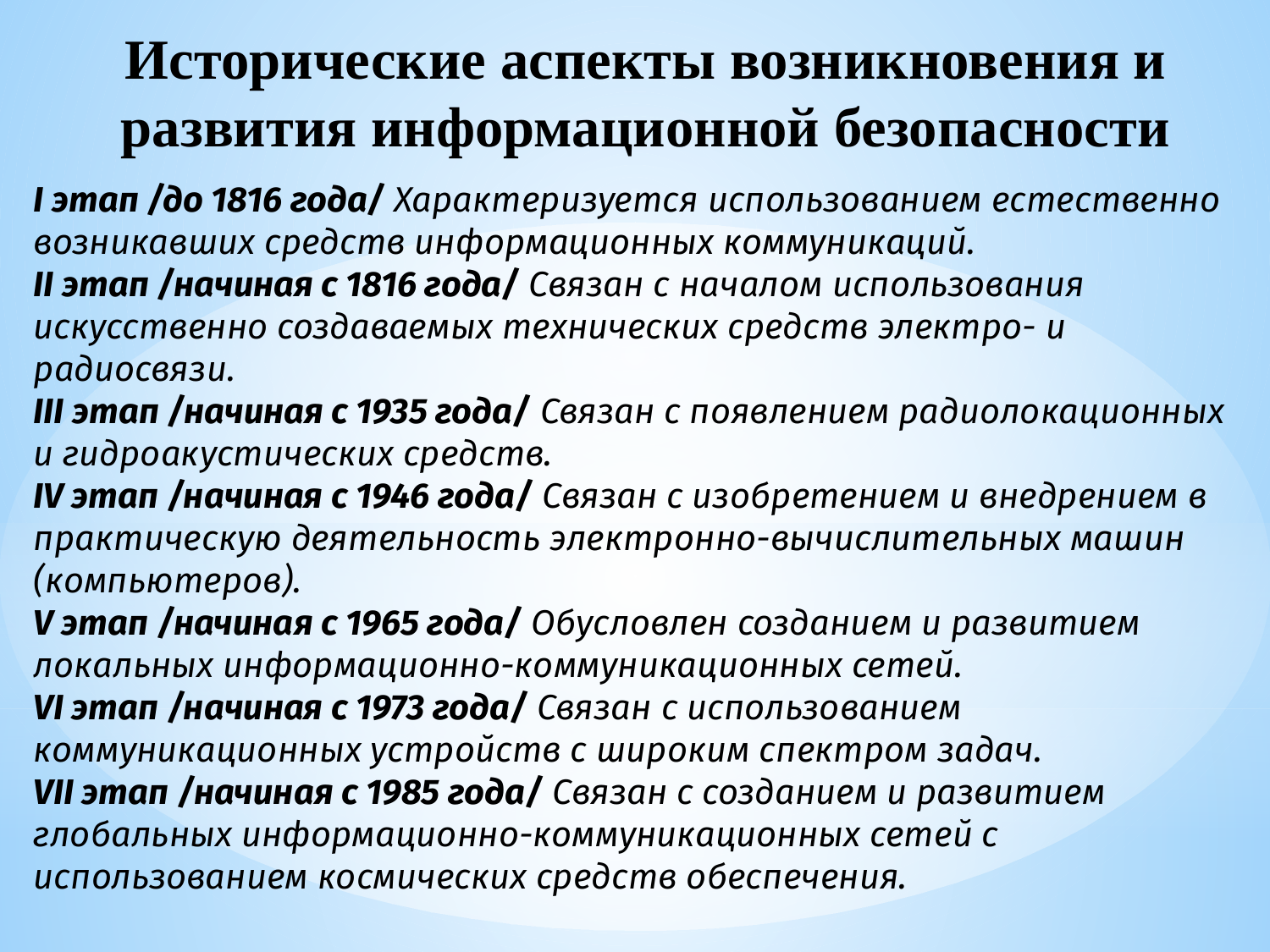

# Исторические аспекты возникновения и развития информационной безопасности
I этап /до 1816 года/ Характеризуется использованием естественно возникавших средств информационных коммуникаций.
II этап /начиная с 1816 года/ Связан с началом использования искусственно создаваемых технических средств электро- и радиосвязи.
III этап /начиная с 1935 года/ Связан с появлением радиолокационных и гидроакустических средств.
IV этап /начиная с 1946 года/ Связан с изобретением и внедрением в практическую деятельность электронно-вычислительных машин (компьютеров).
V этап /начиная с 1965 года/ Обусловлен созданием и развитием локальных информационно-коммуникационных сетей.
VI этап /начиная с 1973 года/ Связан с использованием  коммуникационных устройств с широким спектром задач.
VII этап /начиная с 1985 года/ Связан с созданием и развитием глобальных информационно-коммуникационных сетей с использованием космических средств обеспечения.